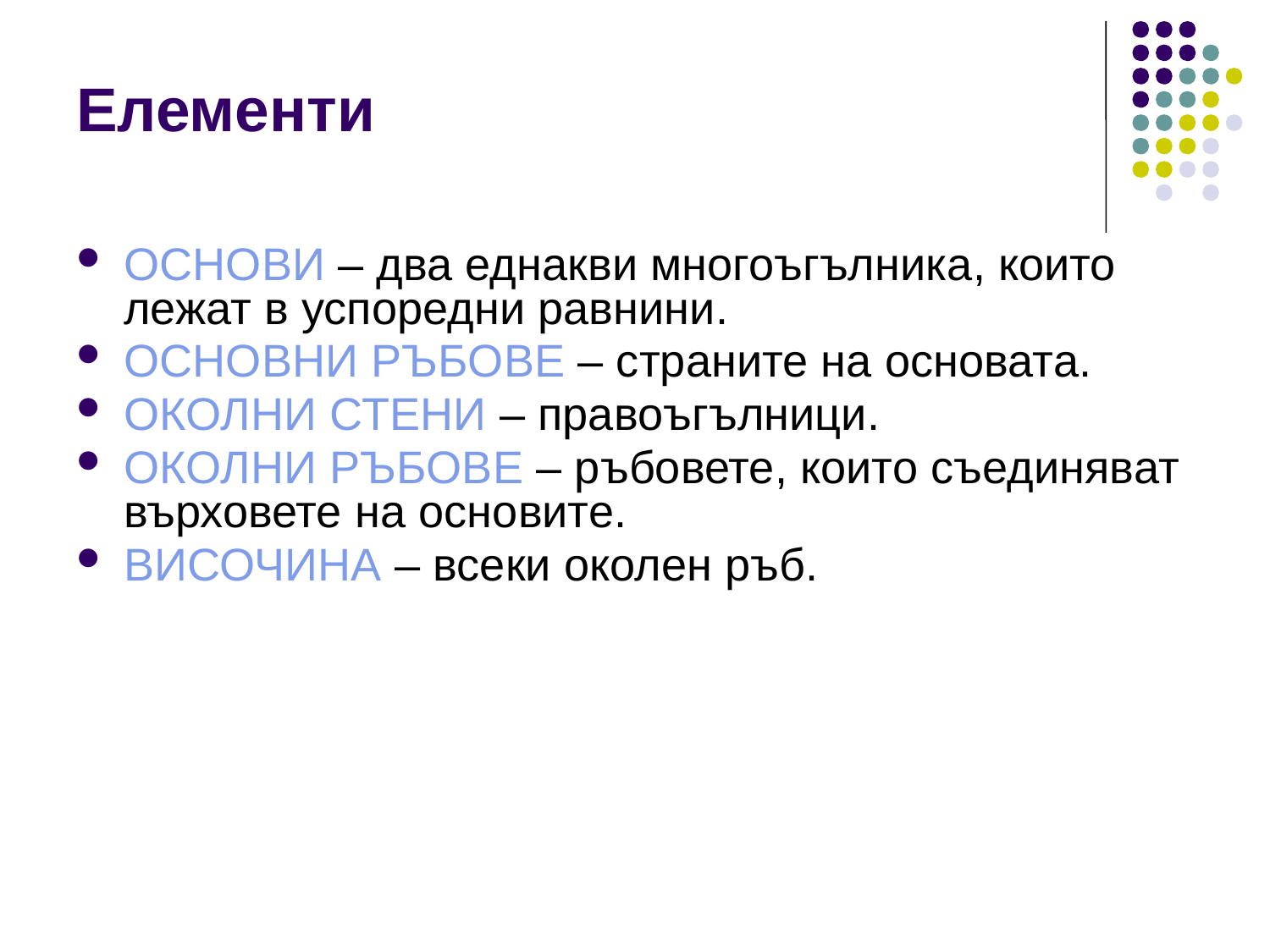

Елементи
ОСНОВИ – два еднакви многоъгълника, които лежат в успоредни равнини.
ОСНОВНИ РЪБОВЕ – страните на основата.
ОКОЛНИ СТЕНИ – правоъгълници.
ОКОЛНИ РЪБОВЕ – ръбовете, които съединяват върховете на основите.
ВИСОЧИНА – всеки околен ръб.